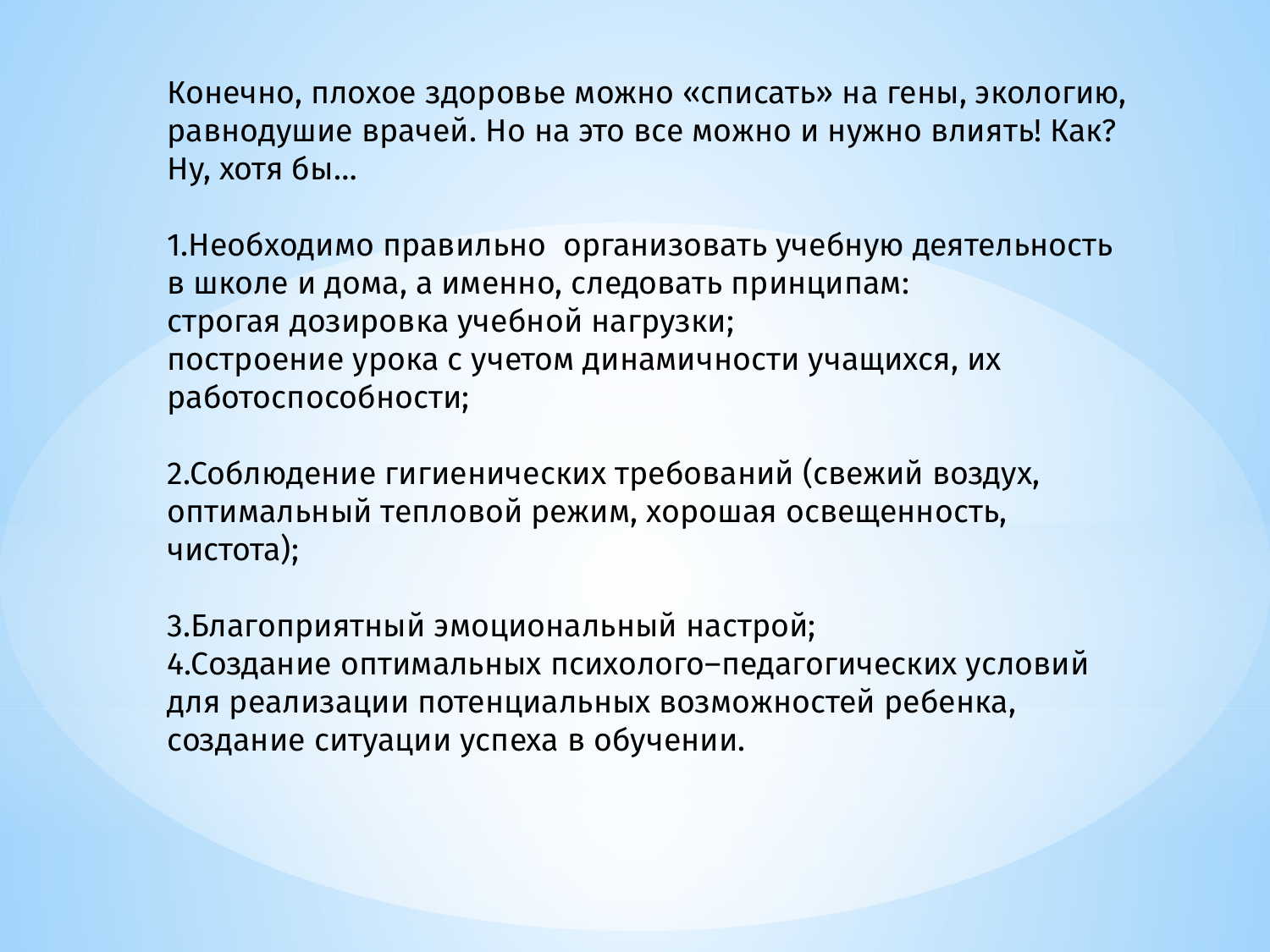

Конечно, плохое здоровье можно «списать» на гены, экологию, равнодушие врачей. Но на это все можно и нужно влиять! Как? Ну, хотя бы…

1.Необходимо правильно  организовать учебную деятельность в школе и дома, а именно, следовать принципам:
строгая дозировка учебной нагрузки;
построение урока с учетом динамичности учащихся, их работоспособности;

2.Соблюдение гигиенических требований (свежий воздух, оптимальный тепловой режим, хорошая освещенность, чистота);

3.Благоприятный эмоциональный настрой;
4.Создание оптимальных психолого–педагогических условий для реализации потенциальных возможностей ребенка, создание ситуации успеха в обучении.